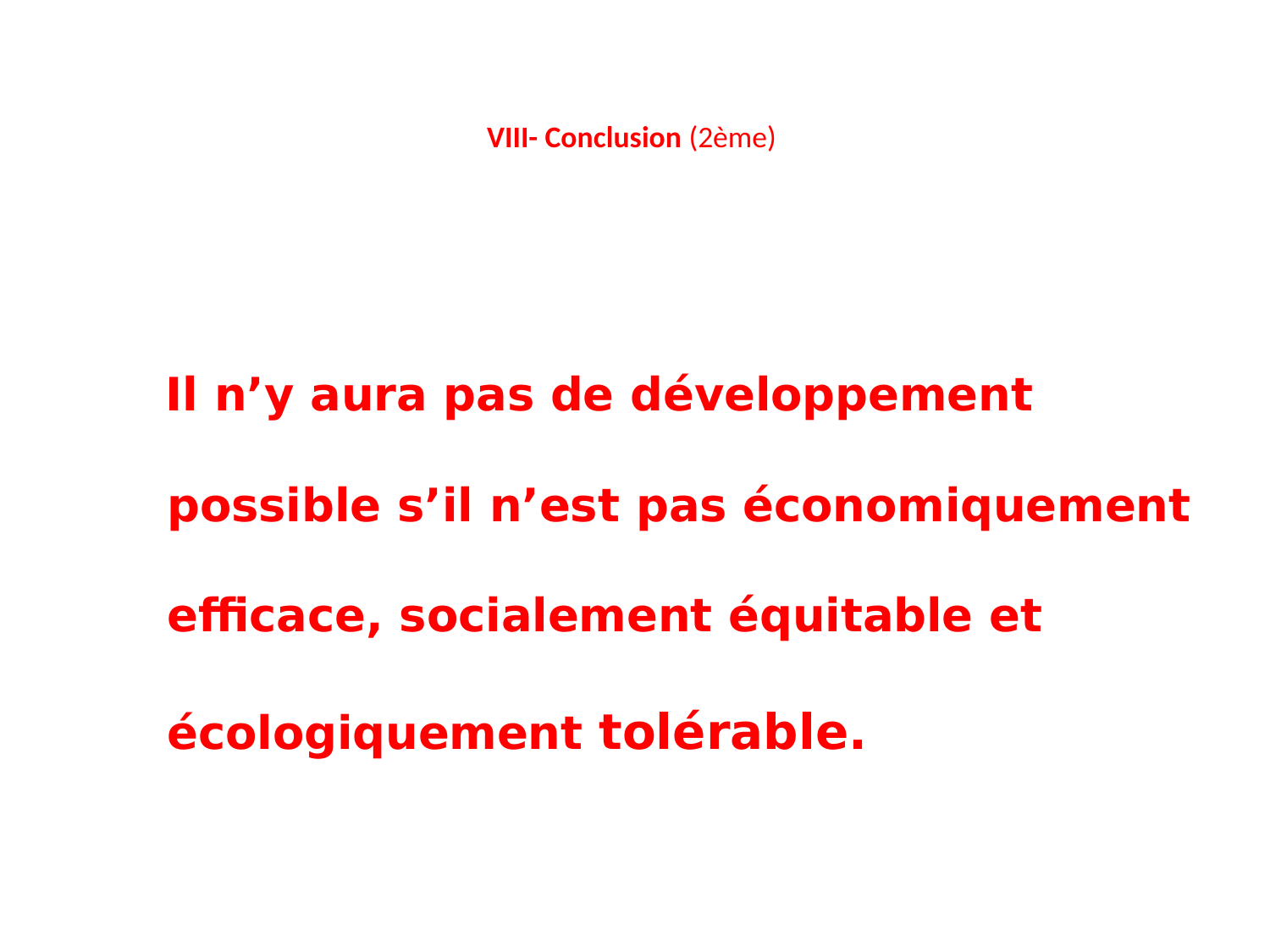

# VIII- Conclusion (2ème)
   Il n’y aura pas de développement possible s’il n’est pas économiquement efficace, socialement équitable et écologiquement tolérable.